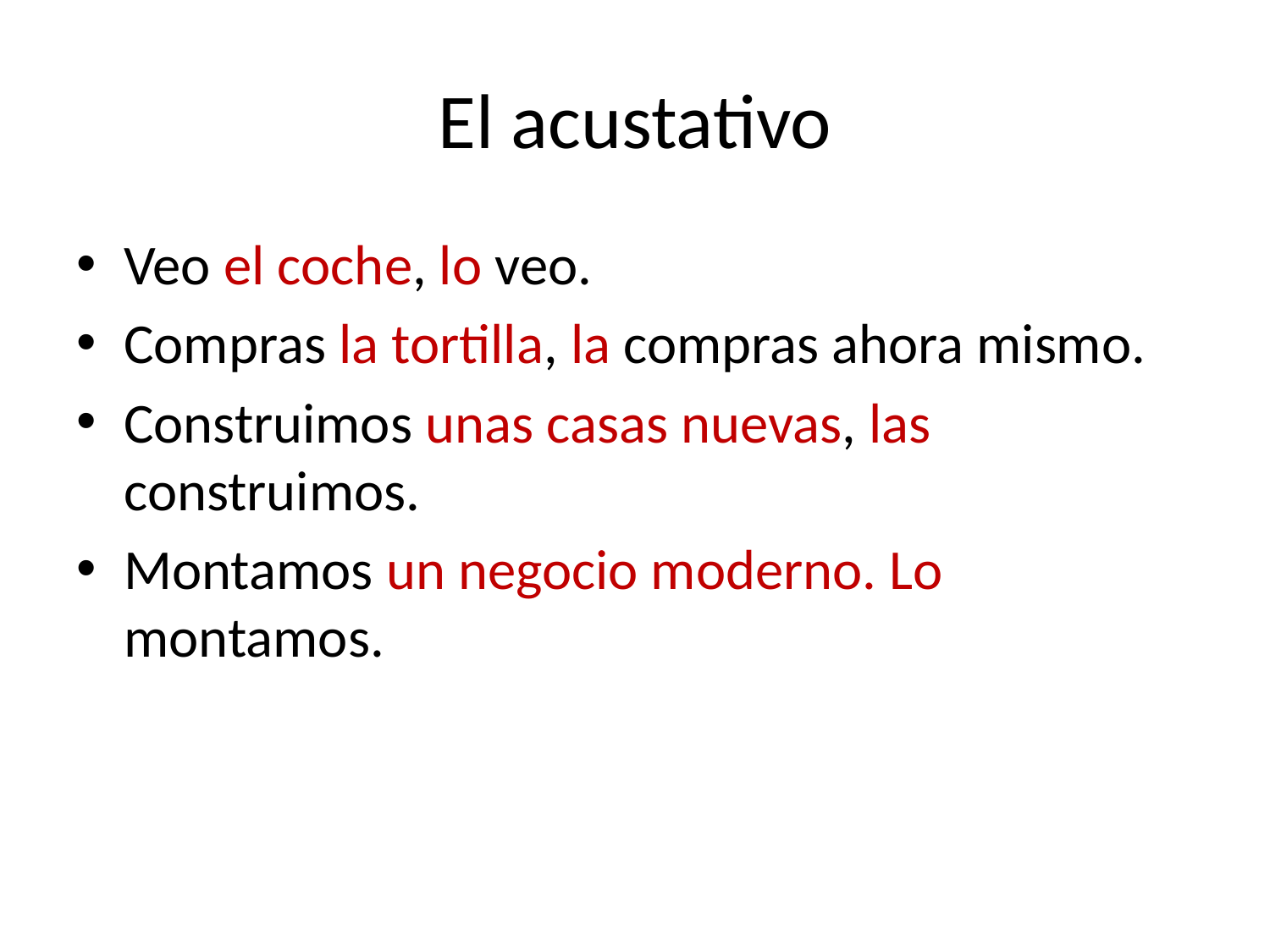

# El acustativo
Veo el coche, lo veo.
Compras la tortilla, la compras ahora mismo.
Construimos unas casas nuevas, las construimos.
Montamos un negocio moderno. Lo montamos.